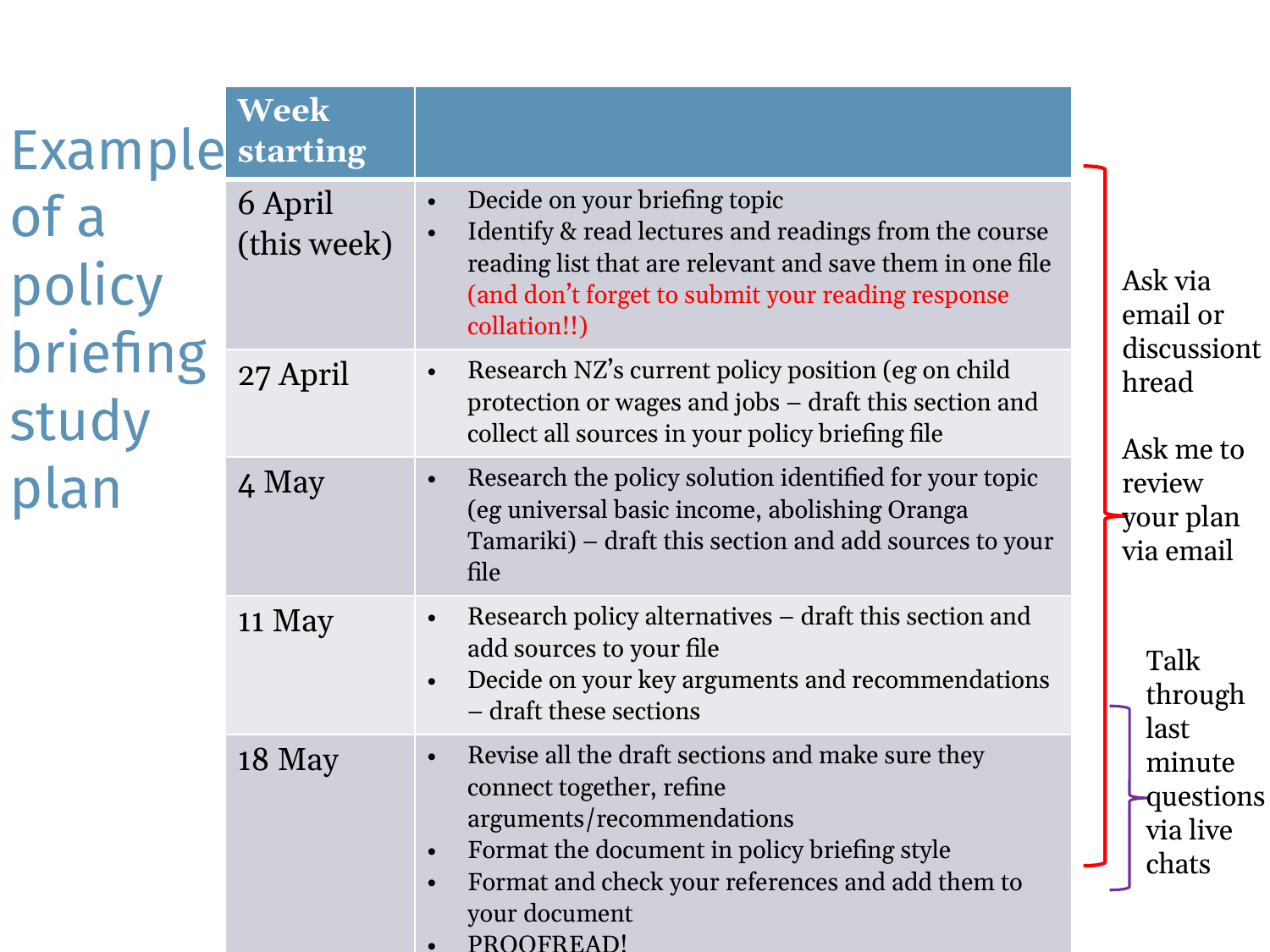

# Example of a policy briefing study plan
| Week starting |  |
| --- | --- |
| 6 April (this week) | Decide on your briefing topic Identify & read lectures and readings from the course reading list that are relevant and save them in one file (and don’t forget to submit your reading response collation!!) |
| 27 April | Research NZ’s current policy position (eg on child protection or wages and jobs – draft this section and collect all sources in your policy briefing file |
| 4 May | Research the policy solution identified for your topic (eg universal basic income, abolishing Oranga Tamariki) – draft this section and add sources to your file |
| 11 May | Research policy alternatives – draft this section and add sources to your file Decide on your key arguments and recommendations – draft these sections |
| 18 May | Revise all the draft sections and make sure they connect together, refine arguments/recommendations Format the document in policy briefing style Format and check your references and add them to your document PROOFREAD! |

Ask via email or discussionthread

Ask me to review your plan via email
Talk through last minute questions via live chats